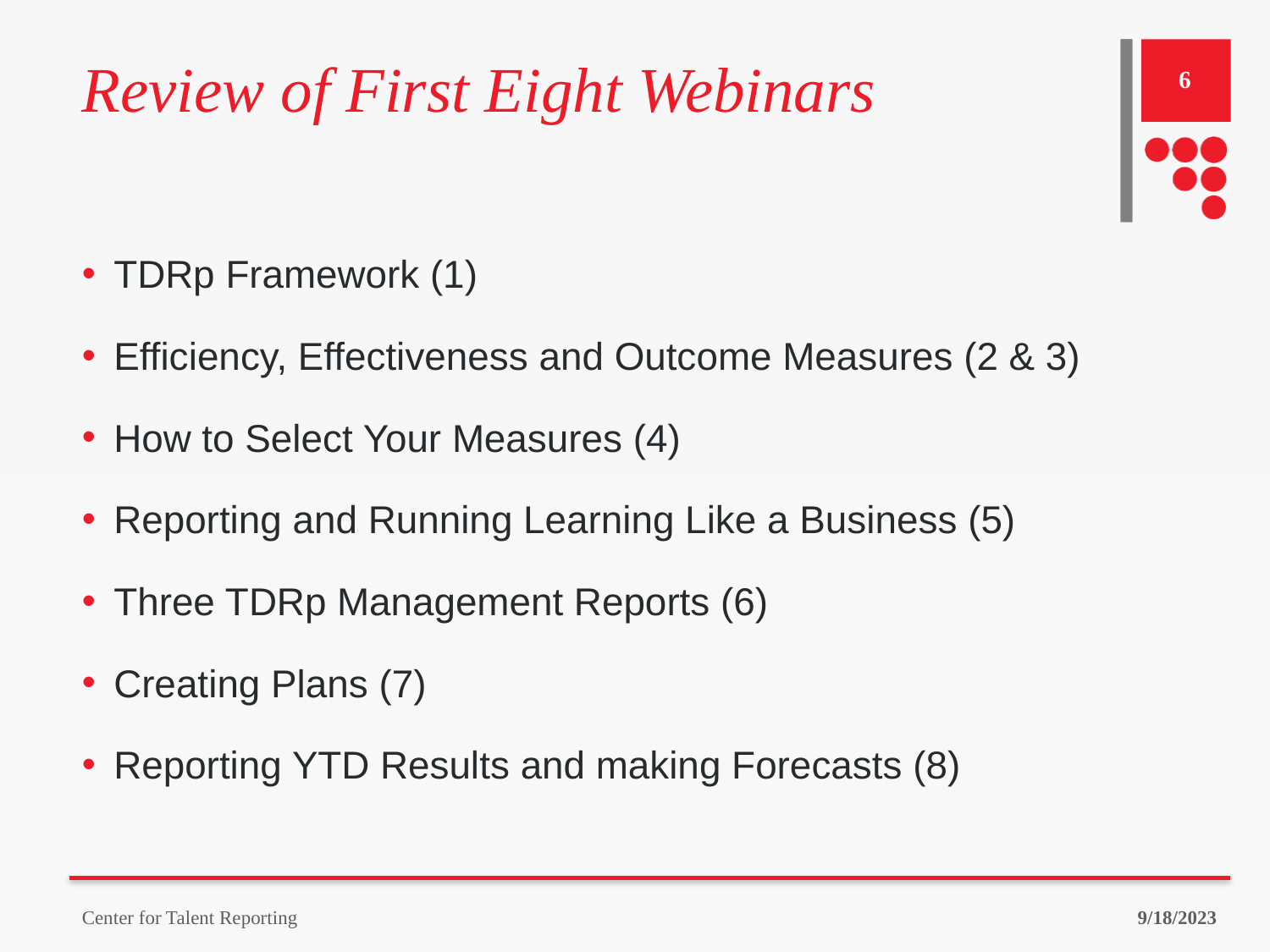

# Review of First Eight Webinars
6
TDRp Framework (1)
Efficiency, Effectiveness and Outcome Measures (2 & 3)
How to Select Your Measures (4)
Reporting and Running Learning Like a Business (5)
Three TDRp Management Reports (6)
Creating Plans (7)
Reporting YTD Results and making Forecasts (8)

Center for Talent Reporting
9/18/2023